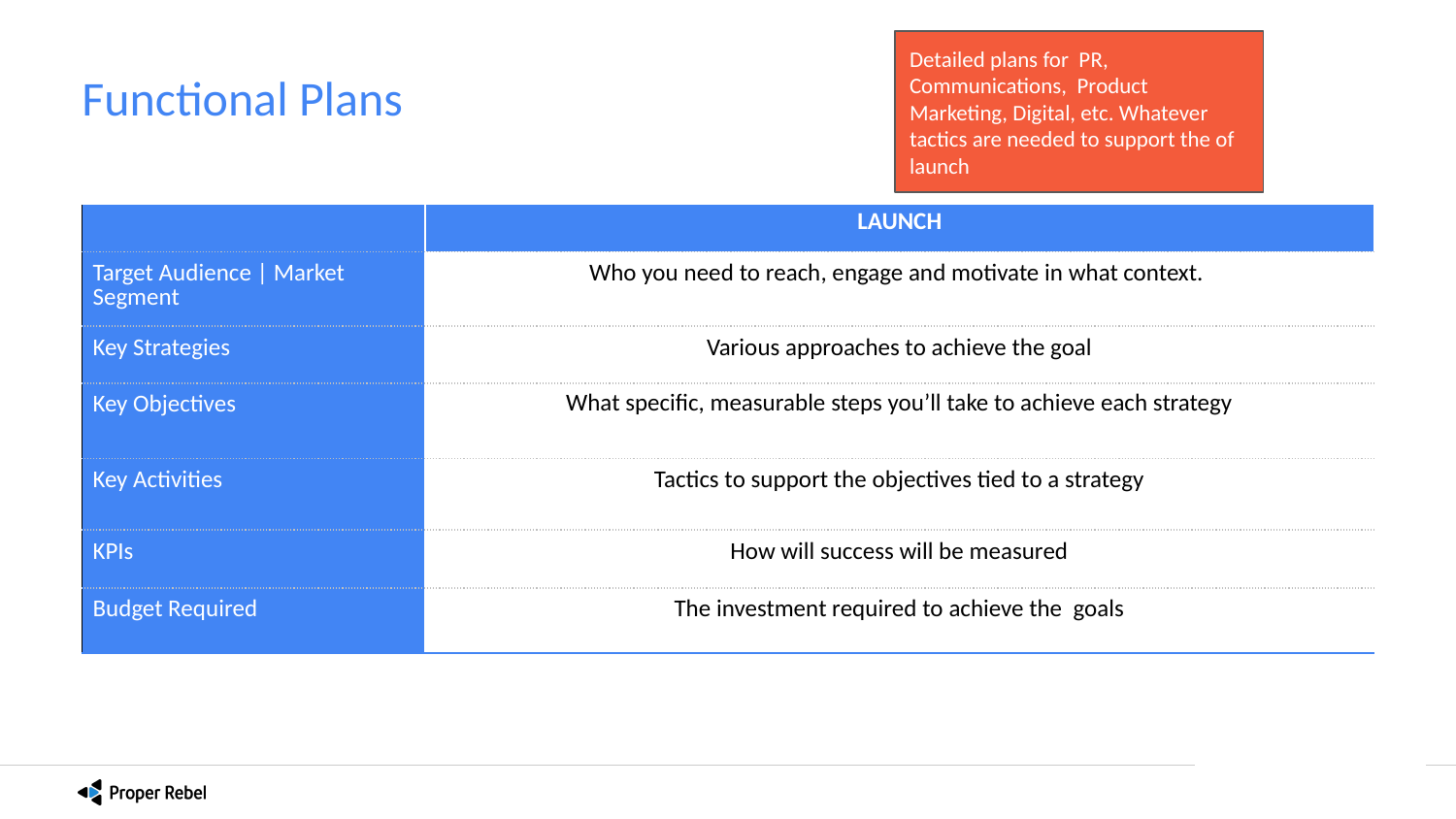

Detailed plans for  PR, Communications,  Product Marketing, Digital, etc. Whatever tactics are needed to support the of launch
# Functional Plans
|  | LAUNCH |
| --- | --- |
| Target Audience | Market Segment | Who you need to reach, engage and motivate in what context. |
| Key Strategies | Various approaches to achieve the goal |
| Key Objectives | What specific, measurable steps you’ll take to achieve each strategy |
| Key Activities | Tactics to support the objectives tied to a strategy |
| KPIs | How will success will be measured |
| Budget Required | The investment required to achieve the goals |